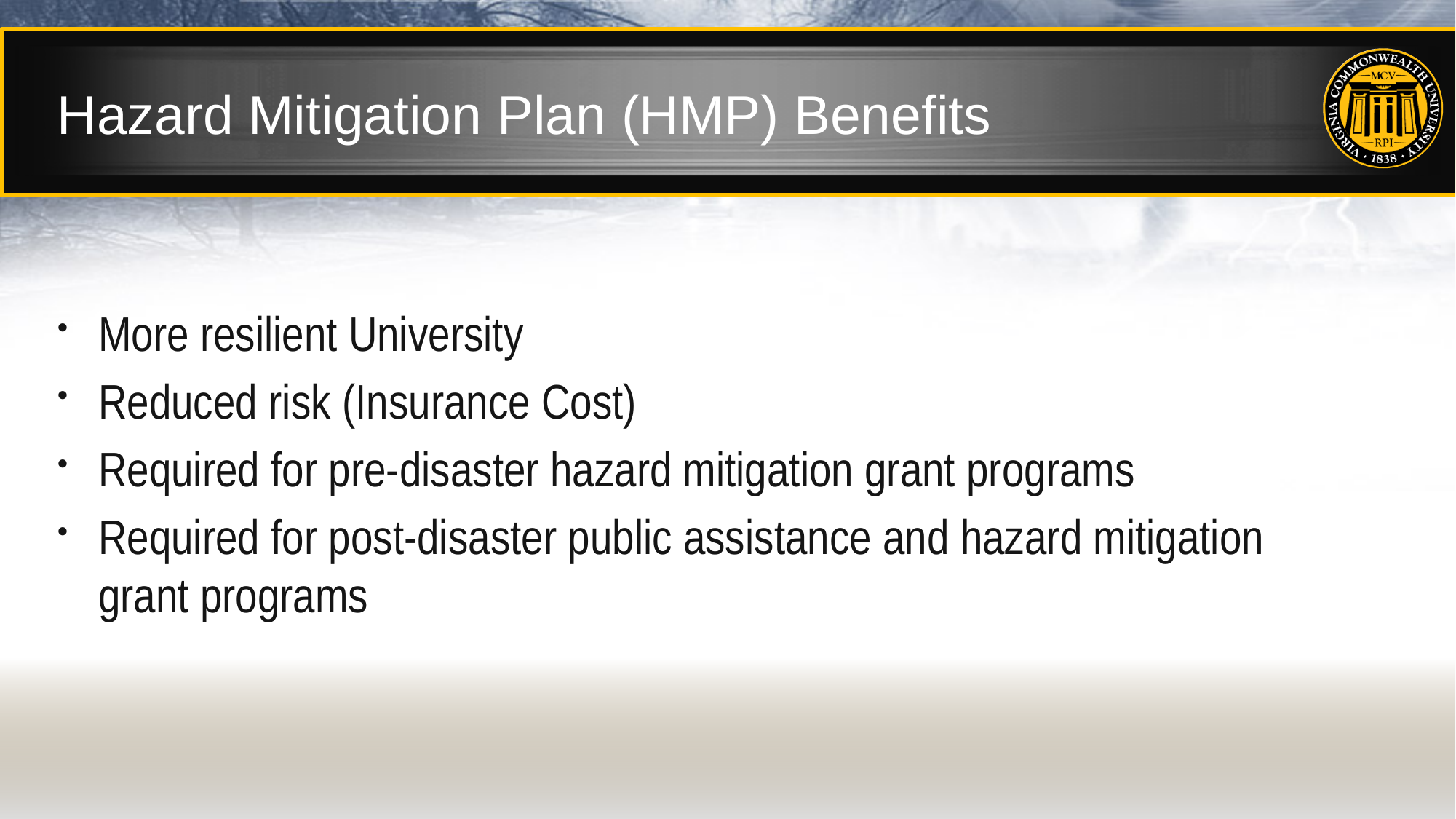

# Hazard Mitigation Plan (HMP) Benefits
More resilient University
Reduced risk (Insurance Cost)
Required for pre-disaster hazard mitigation grant programs
Required for post-disaster public assistance and hazard mitigation grant programs